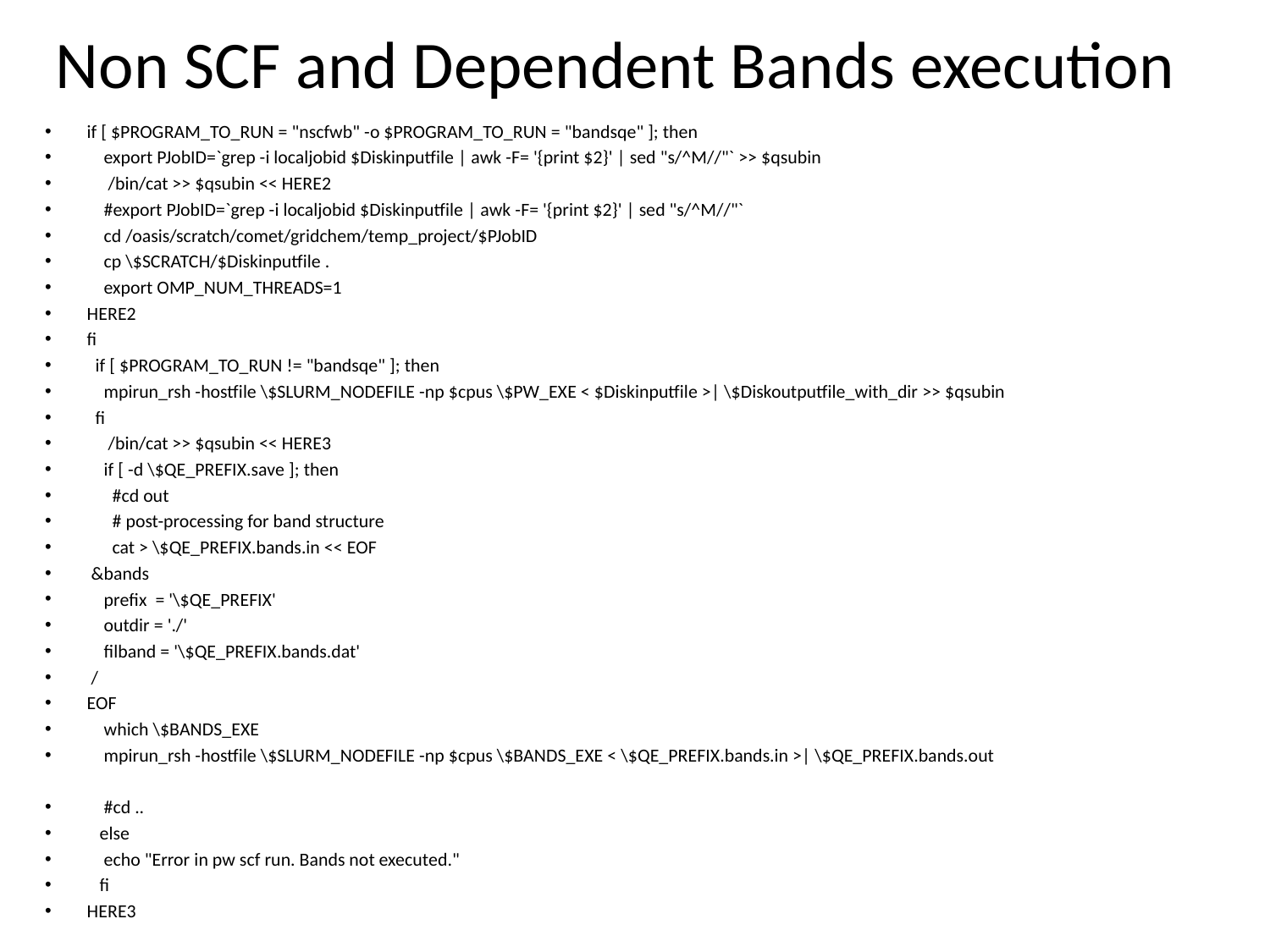

# Non SCF and Dependent Bands execution
if [ $PROGRAM_TO_RUN = "nscfwb" -o $PROGRAM_TO_RUN = "bandsqe" ]; then
    export PJobID=`grep -i localjobid $Diskinputfile | awk -F= '{print $2}' | sed "s/^M//"` >> $qsubin
     /bin/cat >> $qsubin << HERE2
    #export PJobID=`grep -i localjobid $Diskinputfile | awk -F= '{print $2}' | sed "s/^M//"`
    cd /oasis/scratch/comet/gridchem/temp_project/$PJobID
    cp \$SCRATCH/$Diskinputfile .
    export OMP_NUM_THREADS=1
HERE2
fi
  if [ $PROGRAM_TO_RUN != "bandsqe" ]; then
    mpirun_rsh -hostfile \$SLURM_NODEFILE -np $cpus \$PW_EXE < $Diskinputfile >| \$Diskoutputfile_with_dir >> $qsubin
  fi
     /bin/cat >> $qsubin << HERE3
    if [ -d \$QE_PREFIX.save ]; then
      #cd out
      # post-processing for band structure
      cat > \$QE_PREFIX.bands.in << EOF
 &bands
    prefix  = '\$QE_PREFIX'
    outdir = './'
    filband = '\$QE_PREFIX.bands.dat'
 /
EOF
    which \$BANDS_EXE
    mpirun_rsh -hostfile \$SLURM_NODEFILE -np $cpus \$BANDS_EXE < \$QE_PREFIX.bands.in >| \$QE_PREFIX.bands.out

    #cd ..
   else
    echo "Error in pw scf run. Bands not executed."
   fi
HERE3